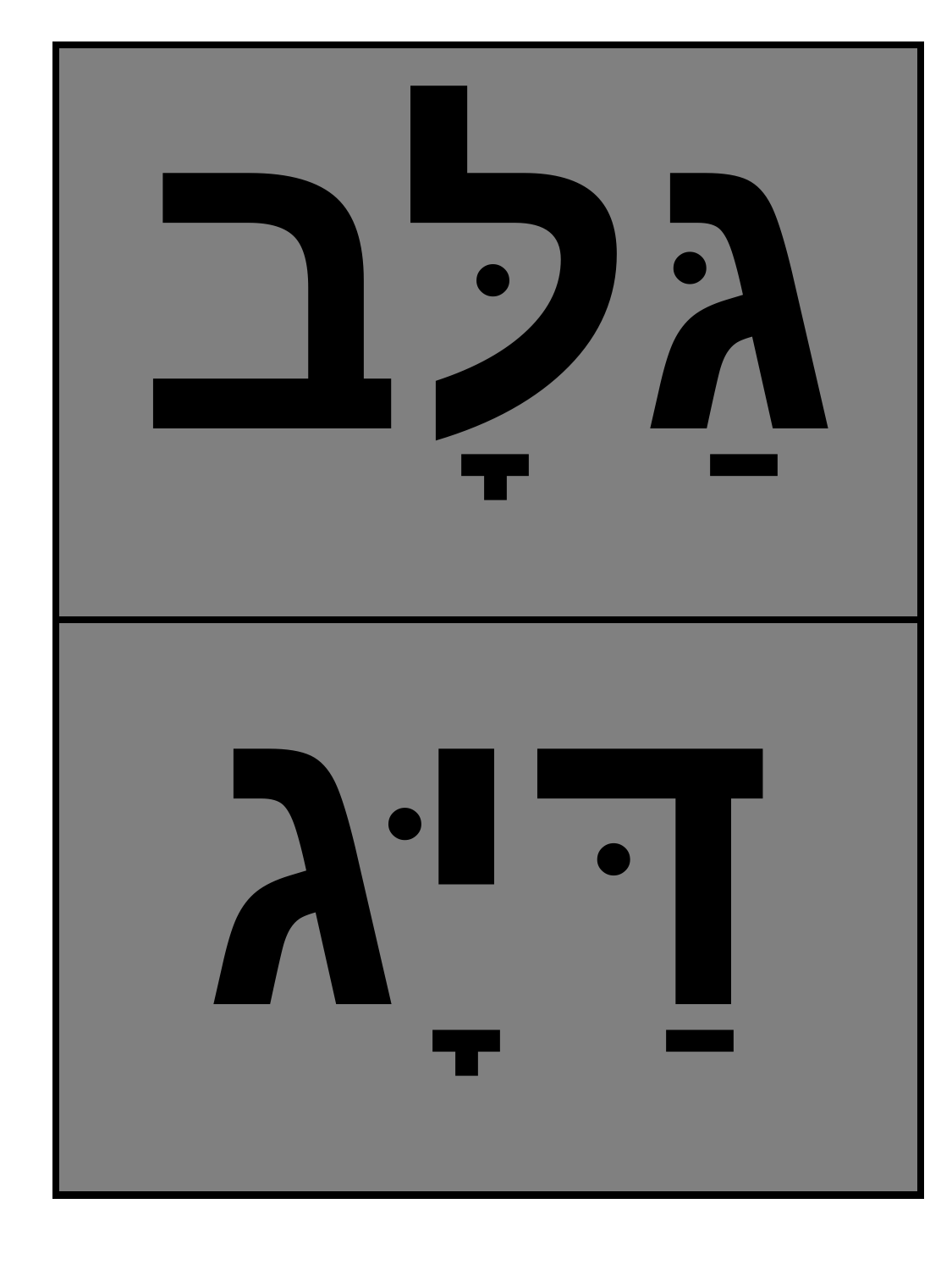

| גַּלָּב |
| --- |
| דַּיָּג |